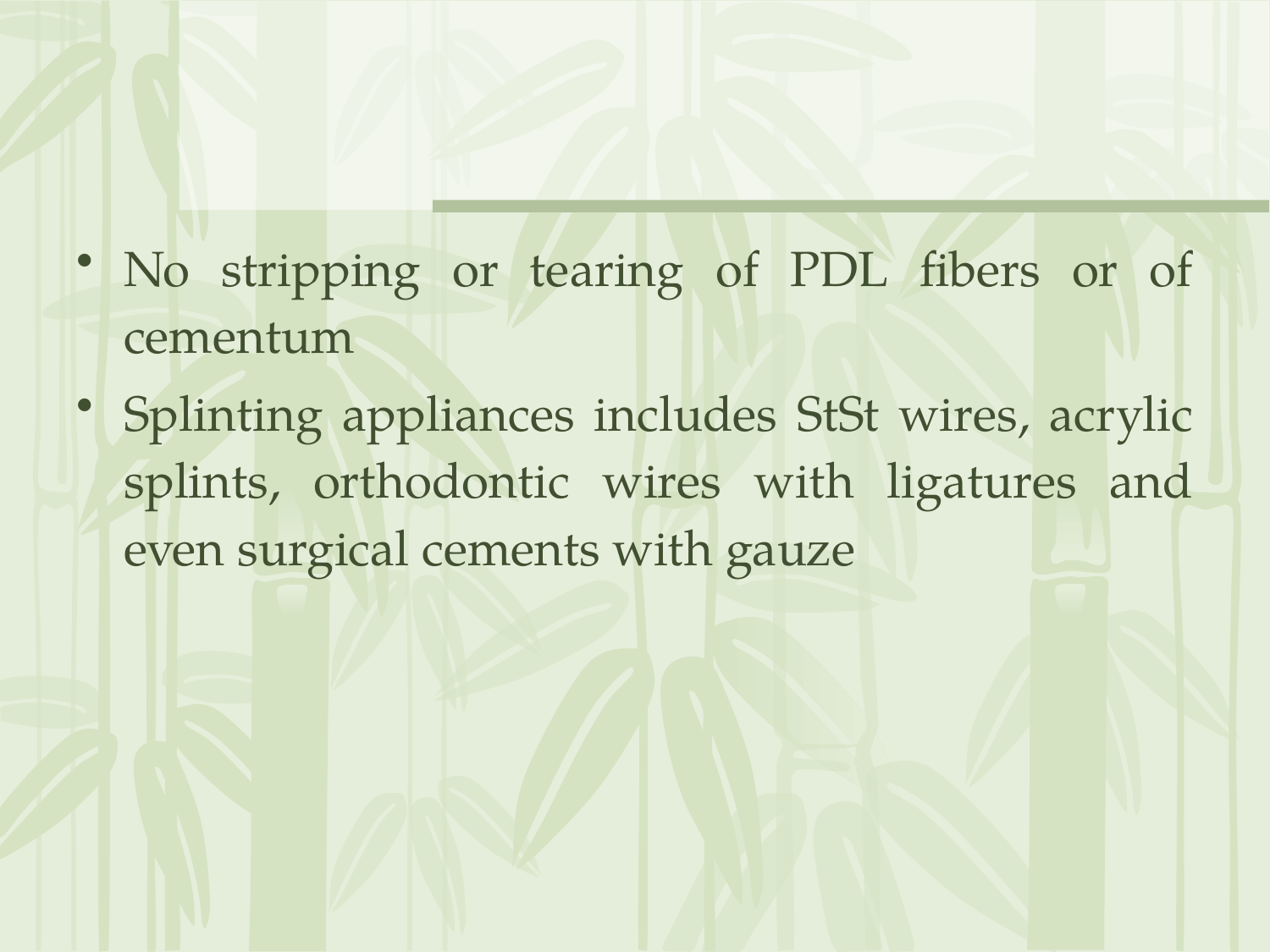

#
No stripping or tearing of PDL fibers or of cementum
Splinting appliances includes StSt wires, acrylic splints, orthodontic wires with ligatures and even surgical cements with gauze